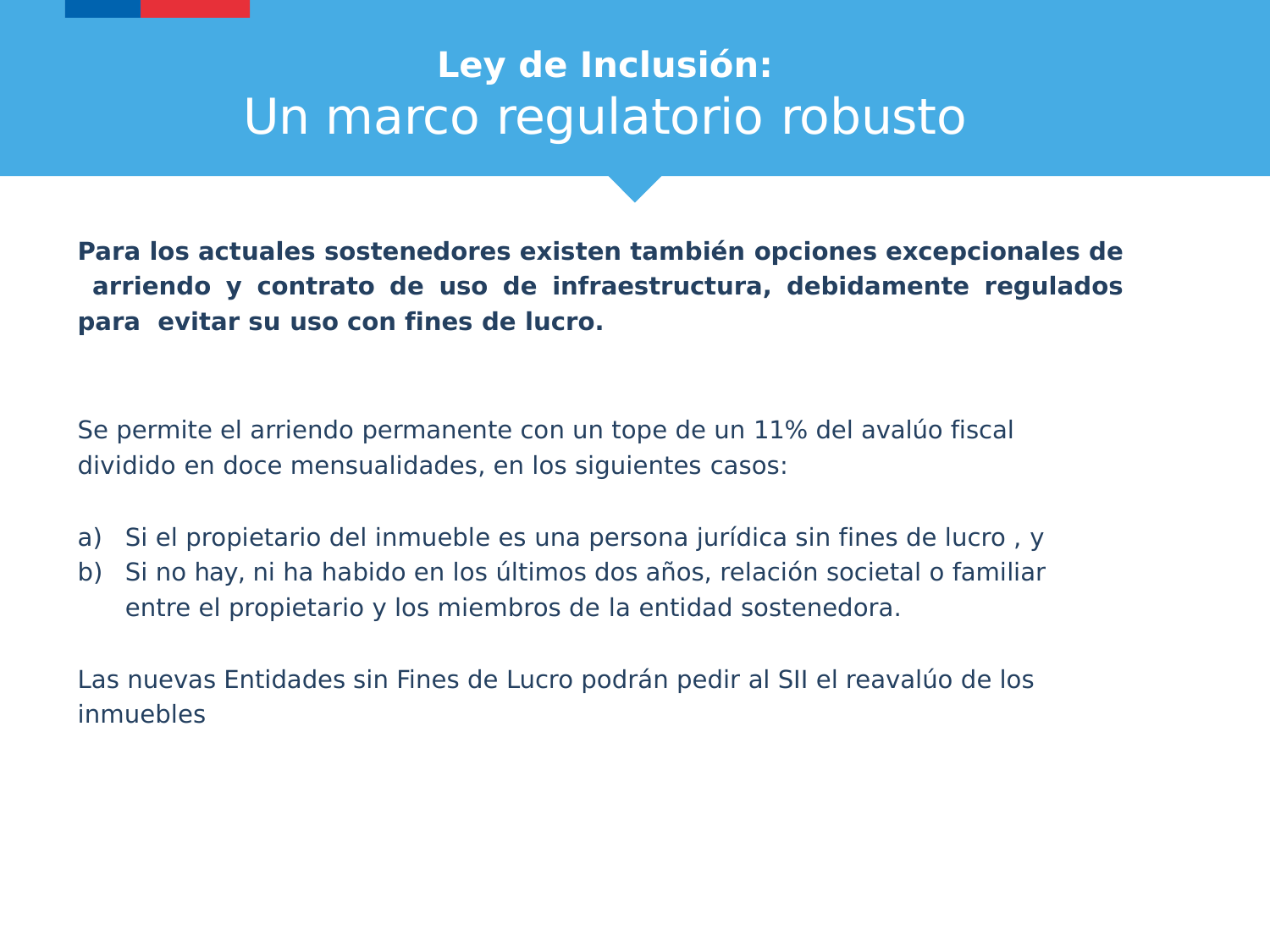

# Ley de Inclusión:
Un marco regulatorio robusto

Para los actuales sostenedores existen también opciones excepcionales de  arriendo y contrato de uso de infraestructura, debidamente regulados para  evitar su uso con fines de lucro.
Se permite el arriendo permanente con un tope de un 11% del avalúo fiscal  dividido en doce mensualidades, en los siguientes casos:

Si el propietario del inmueble es una persona jurídica sin fines de lucro , y
Si no hay, ni ha habido en los últimos dos años, relación societal o familiar  entre el propietario y los miembros de la entidad sostenedora.

Las nuevas Entidades sin Fines de Lucro podrán pedir al SII el reavalúo de los  inmuebles